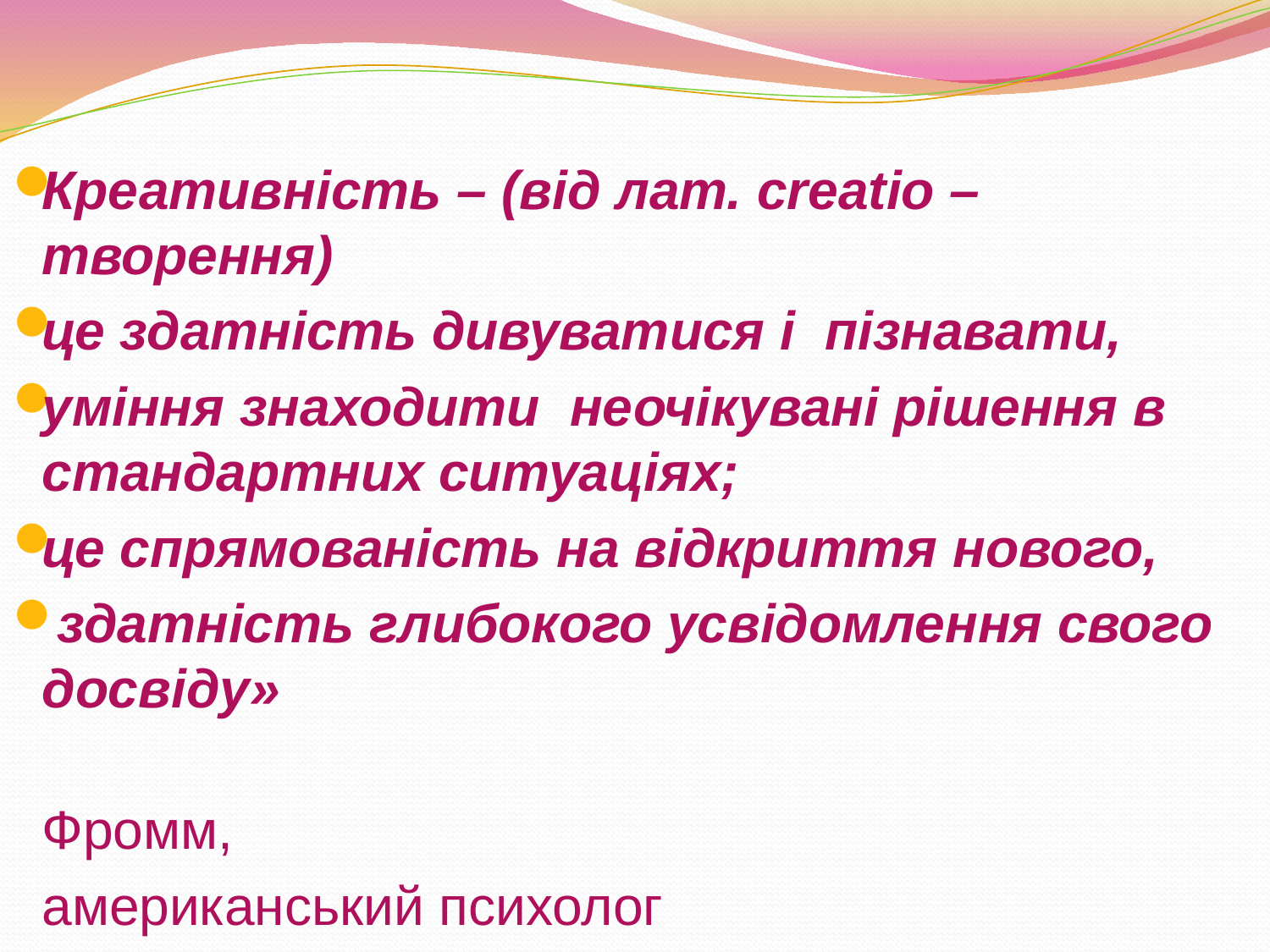

#
Креативність – (від лат. creatio – творення)
це здатність дивуватися і  пізнавати,
уміння знаходити  неочікувані рішення в стандартних ситуаціях;
це спрямованість на відкриття нового,
 здатність глибокого усвідомлення свого досвіду»
									Фромм,
					американський психолог